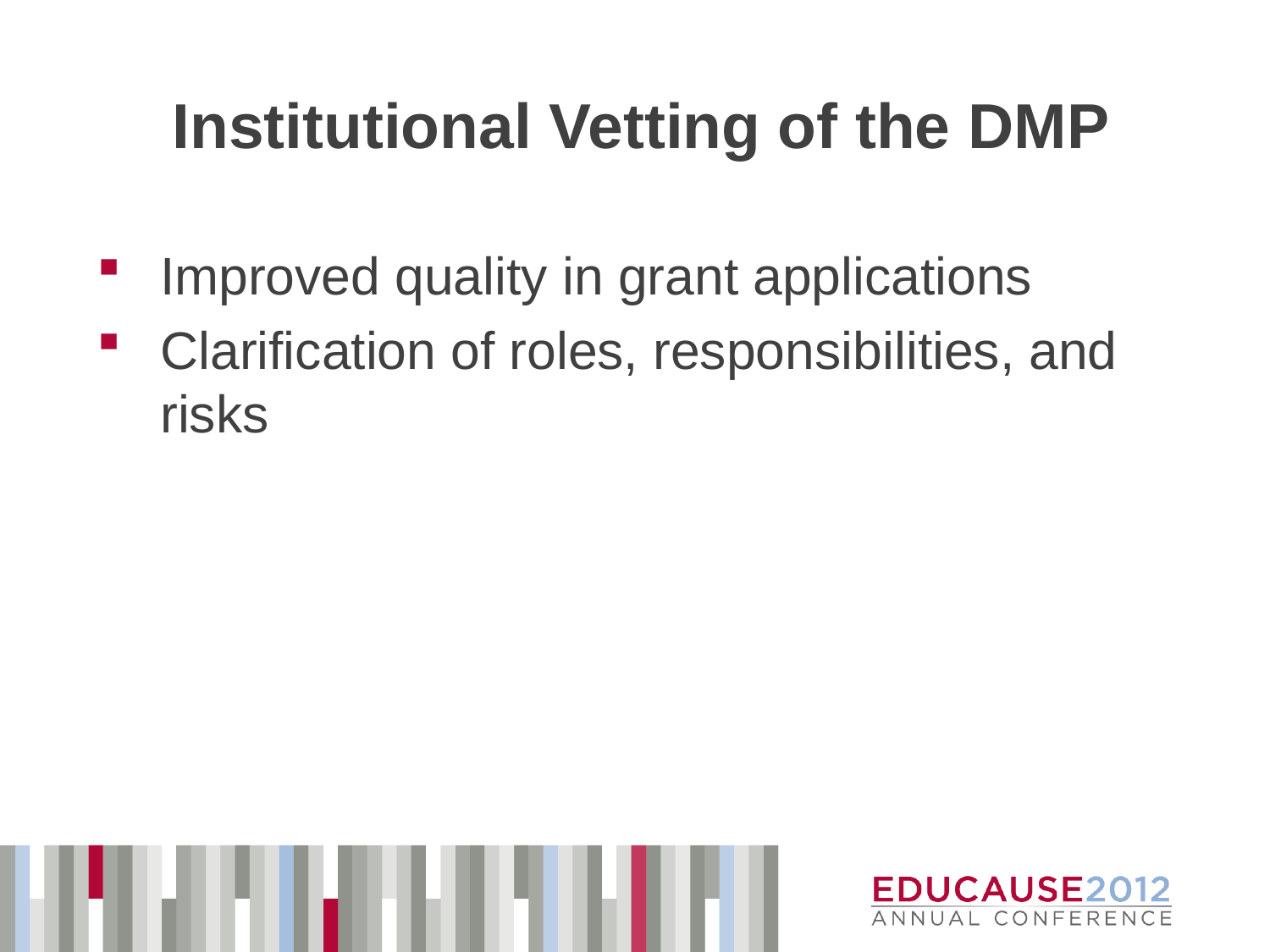

# Institutional Vetting of the DMP
Improved quality in grant applications
Clarification of roles, responsibilities, and risks